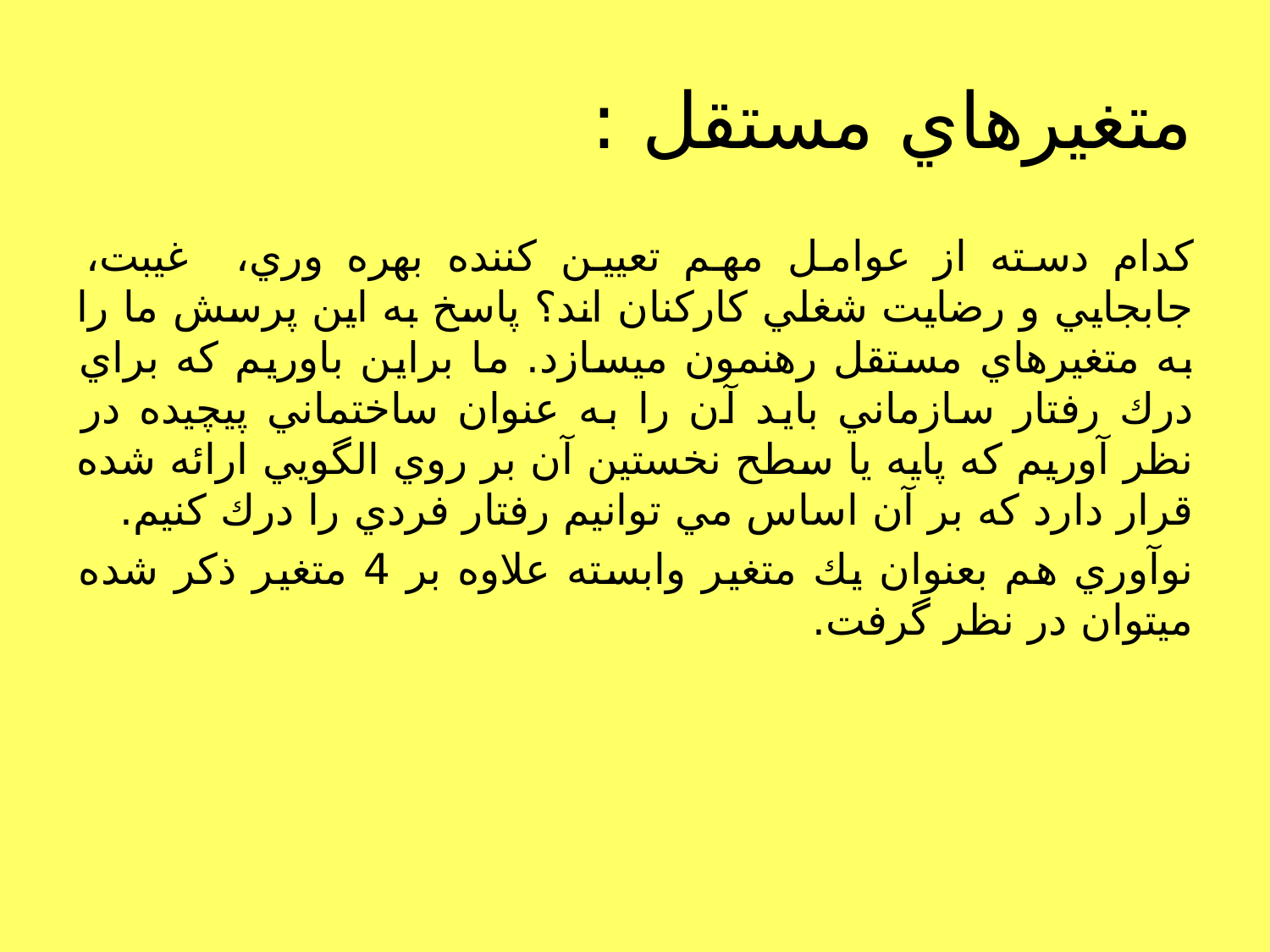

# متغيرهاي مستقل :‌
كدام دسته از عوامل مهم تعيين كننده بهره وري،  غيبت، جابجايي و رضايت شغلي كاركنان اند؟‌ پاسخ به اين پرسش ما را به متغيرهاي مستقل رهنمون ميسازد. ما براين باوريم كه براي درك رفتار سازماني بايد آن را به عنوان ساختماني پيچيده در نظر آوريم كه پايه يا سطح نخستين آن بر روي الگويي ارائه شده قرار دارد كه بر آن اساس مي توانيم رفتار فردي را درك كنيم.
نوآوري هم بعنوان يك متغير وابسته علاوه بر 4 متغير ذكر شده ميتوان در نظر گرفت.